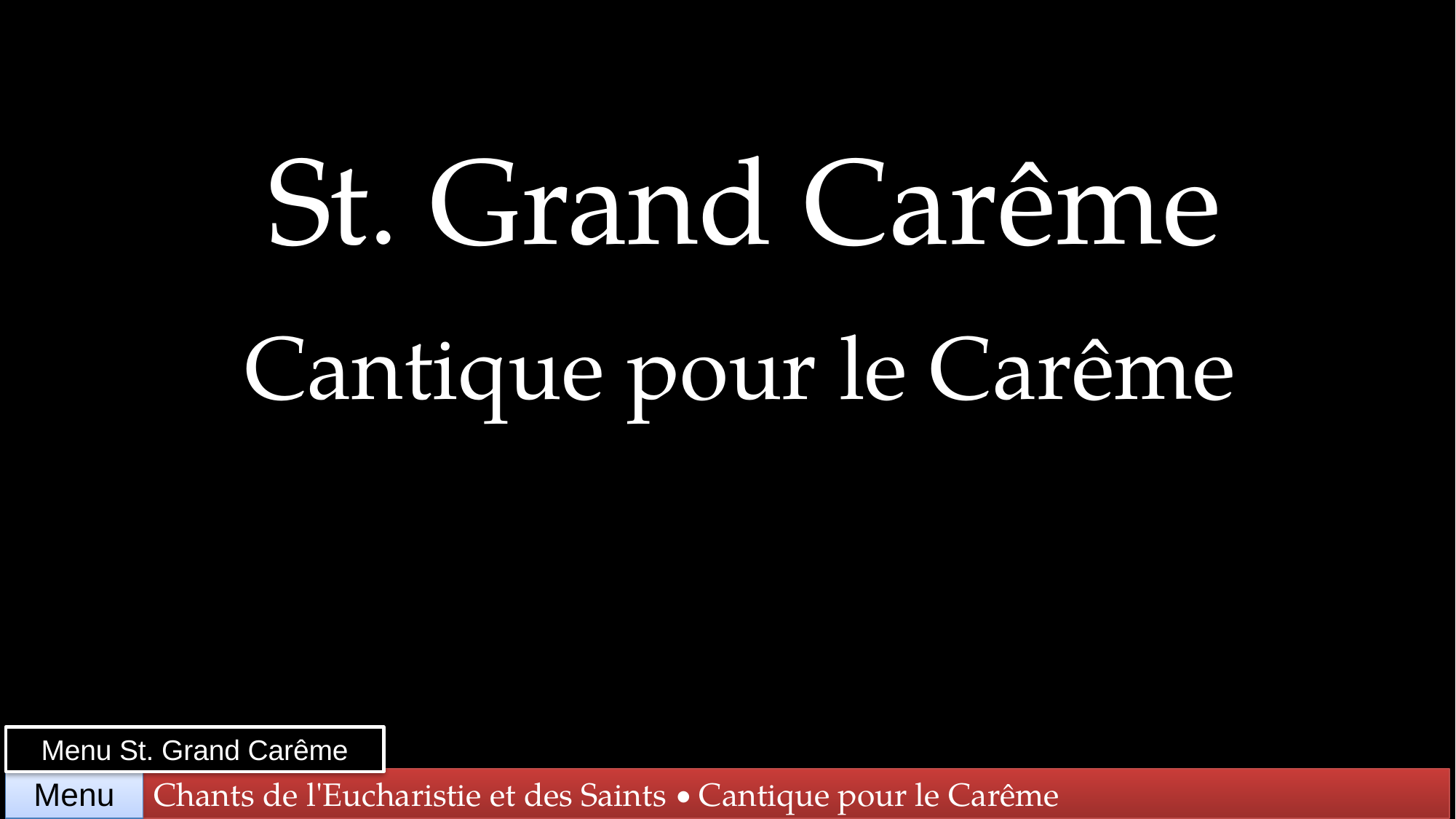

St. Grand Carême
Cantique pour le Carême
Menu St. Grand Carême
Chants de l'Eucharistie et des Saints • Cantique pour le Carême
Menu